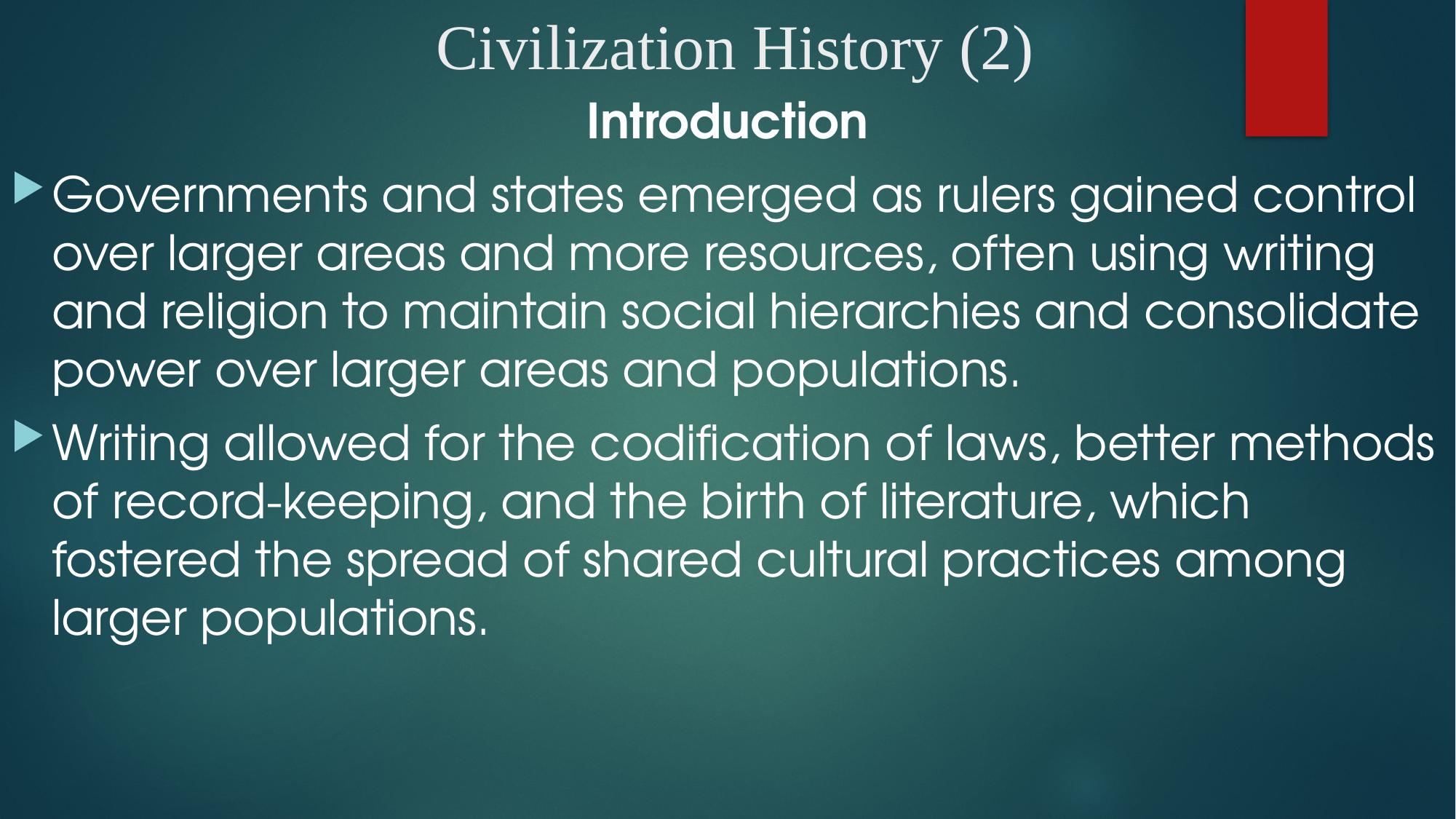

# Civilization History (2)
Introduction
Governments and states emerged as rulers gained control over larger areas and more resources, often using writing and religion to maintain social hierarchies and consolidate power over larger areas and populations.
Writing allowed for the codification of laws, better methods of record-keeping, and the birth of literature, which fostered the spread of shared cultural practices among larger populations.